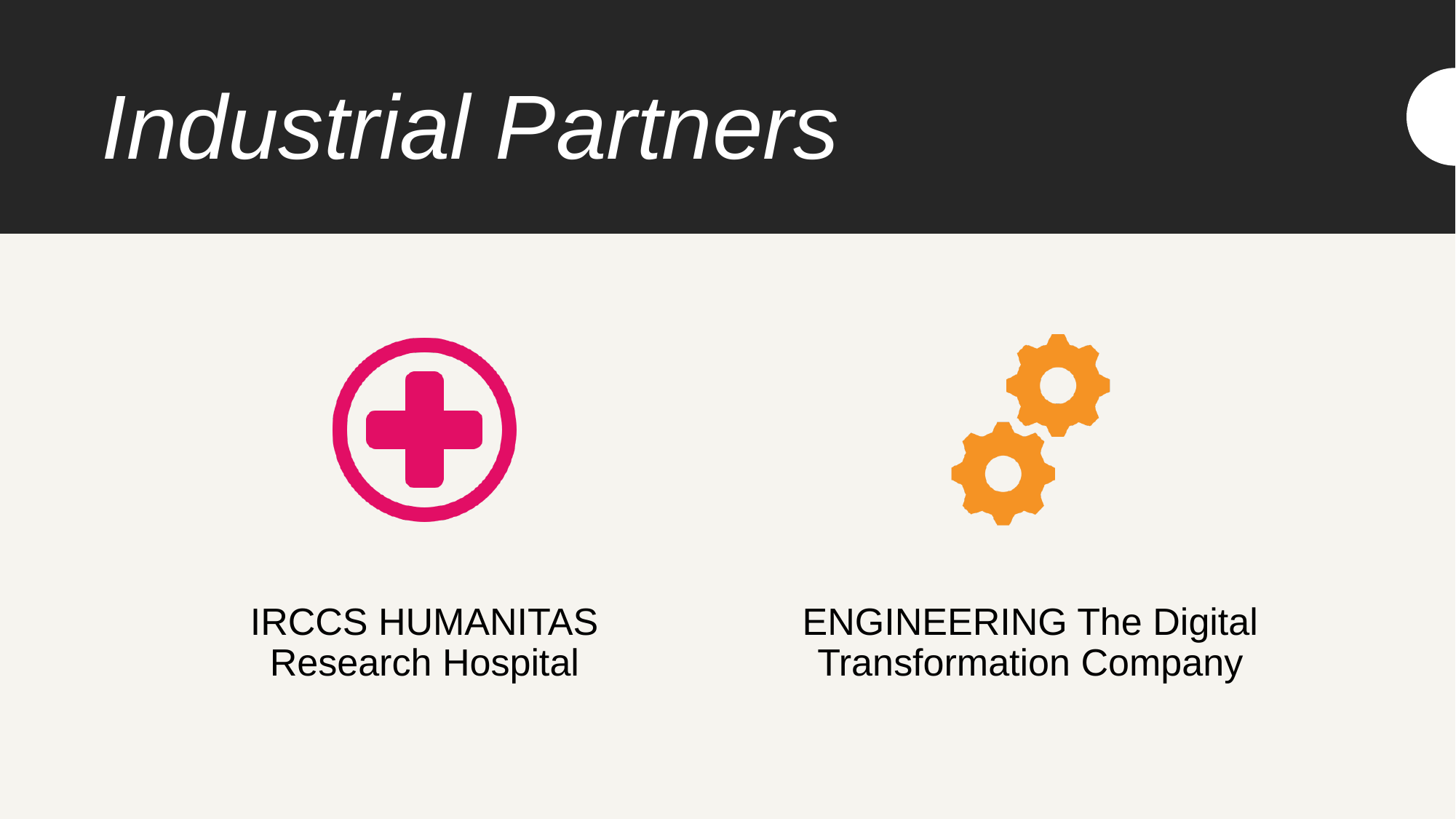

# Industrial Partners

IRCCS HUMANITAS Research Hospital

ENGINEERING The Digital Transformation Company